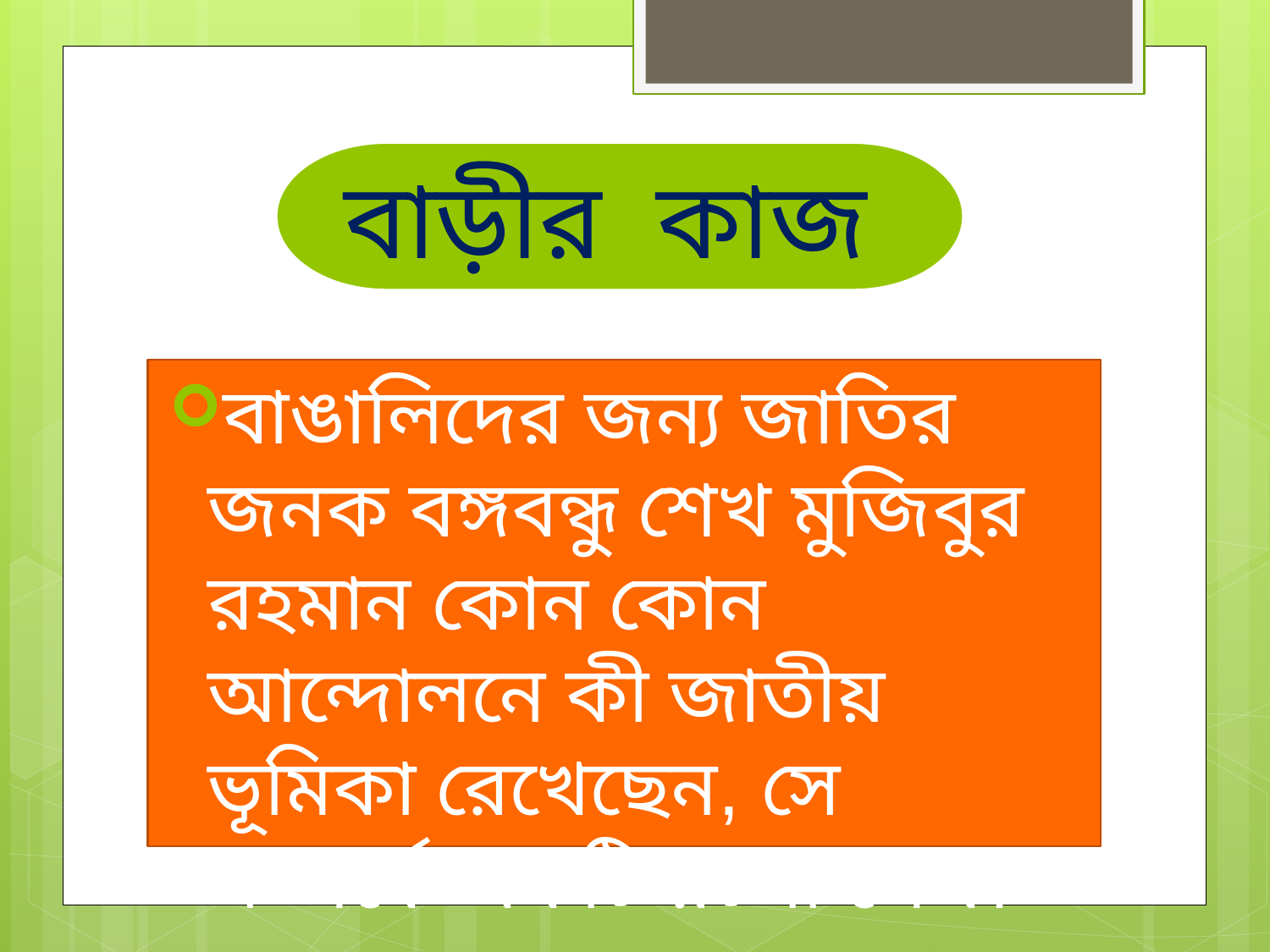

বাড়ীর  কাজ
#
বাঙালিদের জন্য জাতির জনক বঙ্গবন্ধু শেখ মুজিবুর রহমান কোন কোন আন্দোলনে কী জাতীয় ভূমিকা রেখেছেন, সে সম্পর্কে একটি রচনা লেখ।